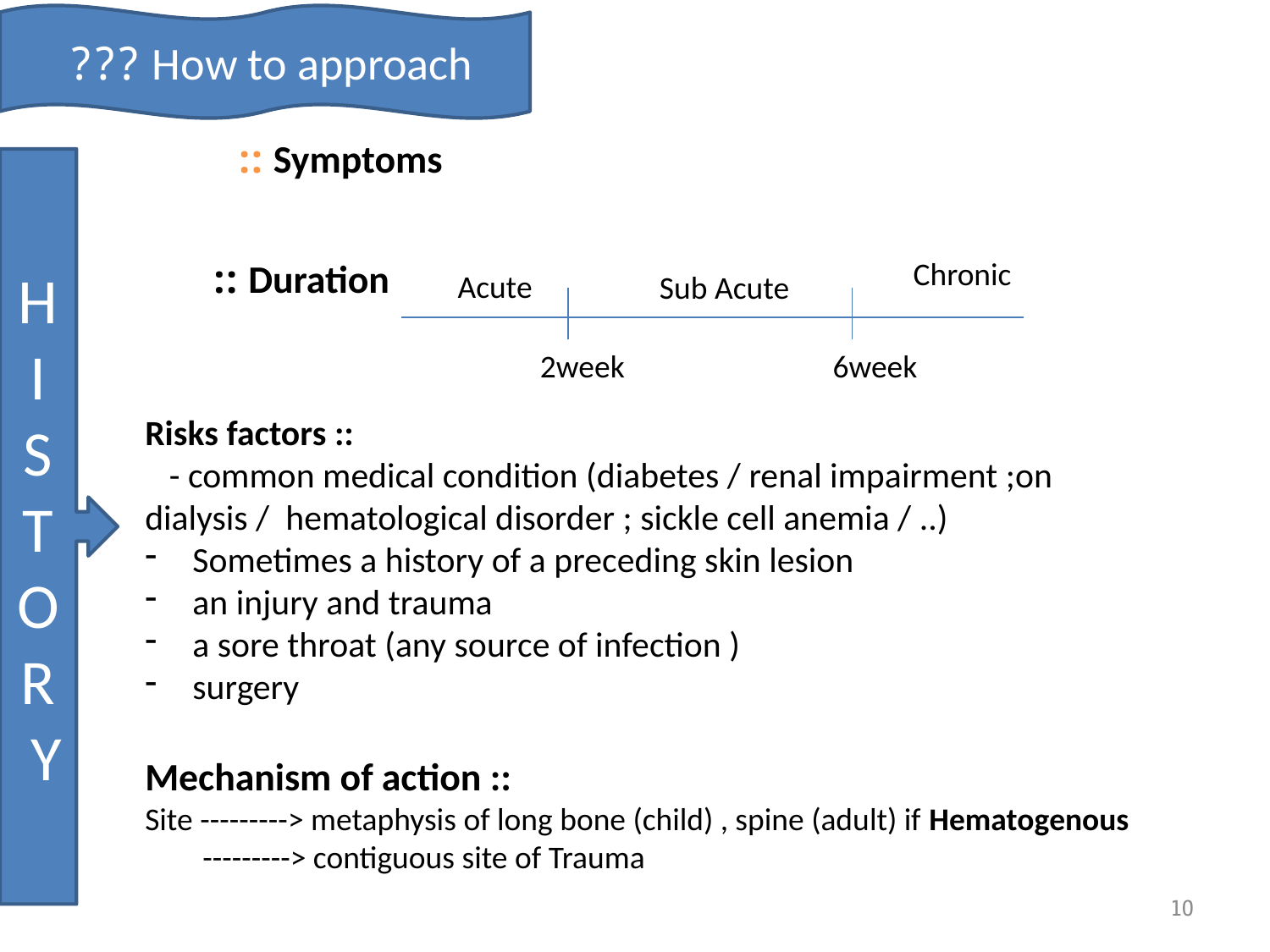

How to approach ???
Symptoms ::

H
I
S
T
O
R
Y
Duration ::
Chronic
Acute
 Sub Acute
2week
6week
Risks factors ::
   - common medical condition (diabetes / renal impairment ;on dialysis /  hematological disorder ; sickle cell anemia / ..)
Sometimes a history of a preceding skin lesion
an injury and trauma
a sore throat (any source of infection )
surgery
Mechanism of action ::
Site ---------> metaphysis of long bone (child) , spine (adult) if Hematogenous
        ---------> contiguous site of Trauma
10